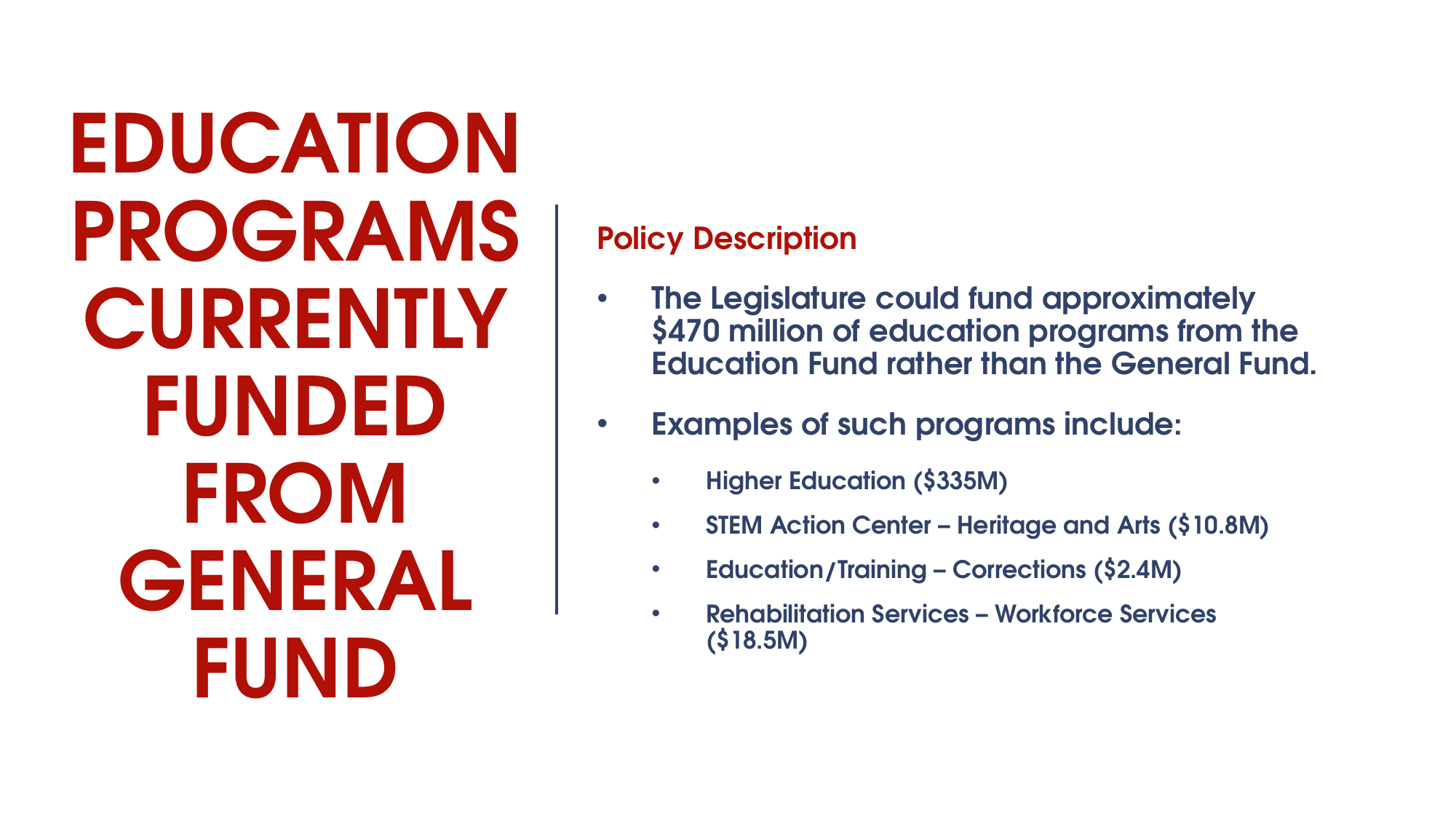

# education programs currently funded from general fund
Policy Description
The Legislature could fund approximately $470 million of education programs from the Education Fund rather than the General Fund.
Examples of such programs include:
Higher Education ($335M)
STEM Action Center – Heritage and Arts ($10.8M)
Education/Training – Corrections ($2.4M)
Rehabilitation Services – Workforce Services ($18.5M)